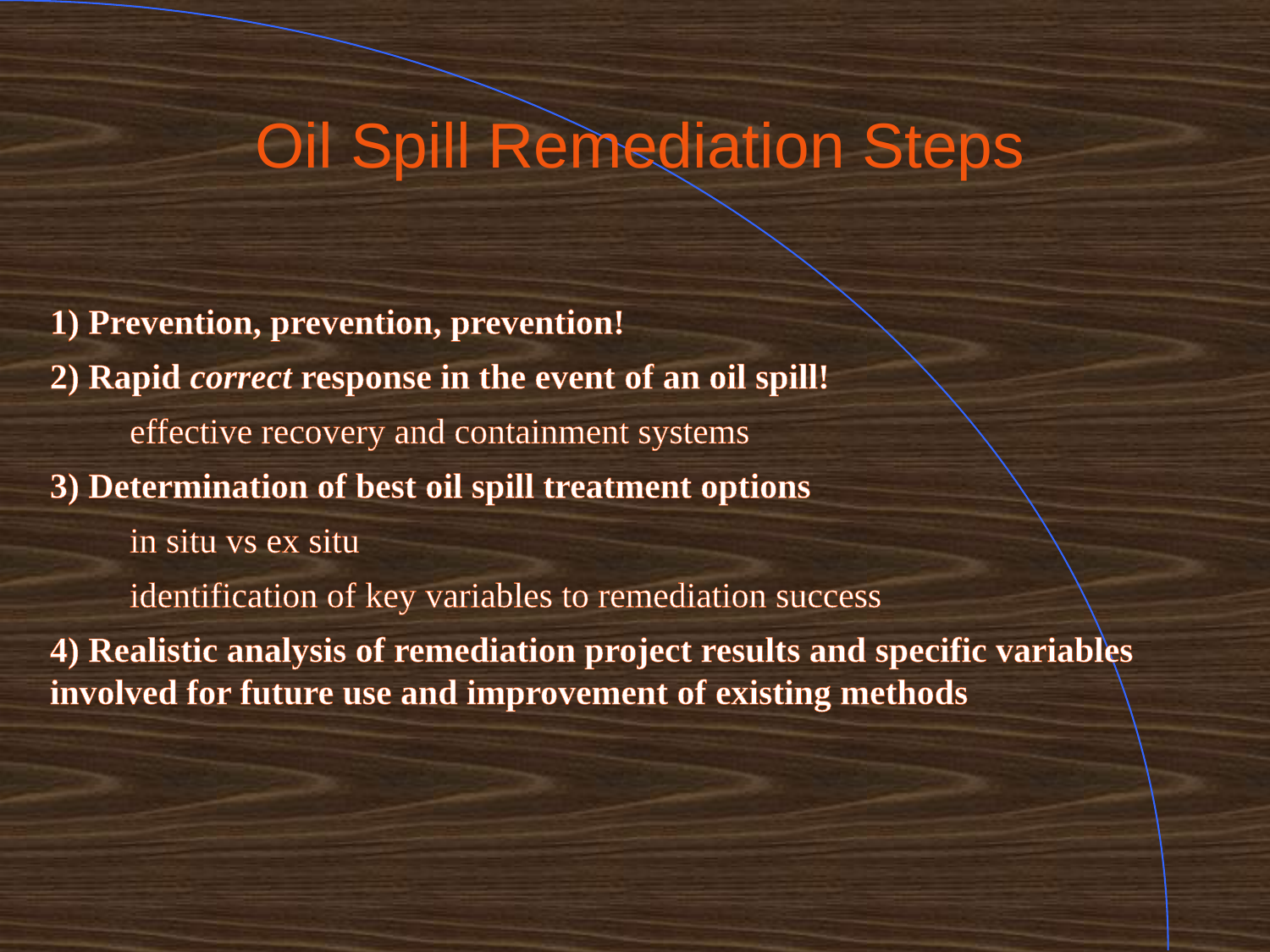

# Oil Spill Remediation Steps
1) Prevention, prevention, prevention!
2) Rapid correct response in the event of an oil spill!
		effective recovery and containment systems
3) Determination of best oil spill treatment options
		in situ vs ex situ
		identification of key variables to remediation success
4) Realistic analysis of remediation project results and specific variables involved for future use and improvement of existing methods